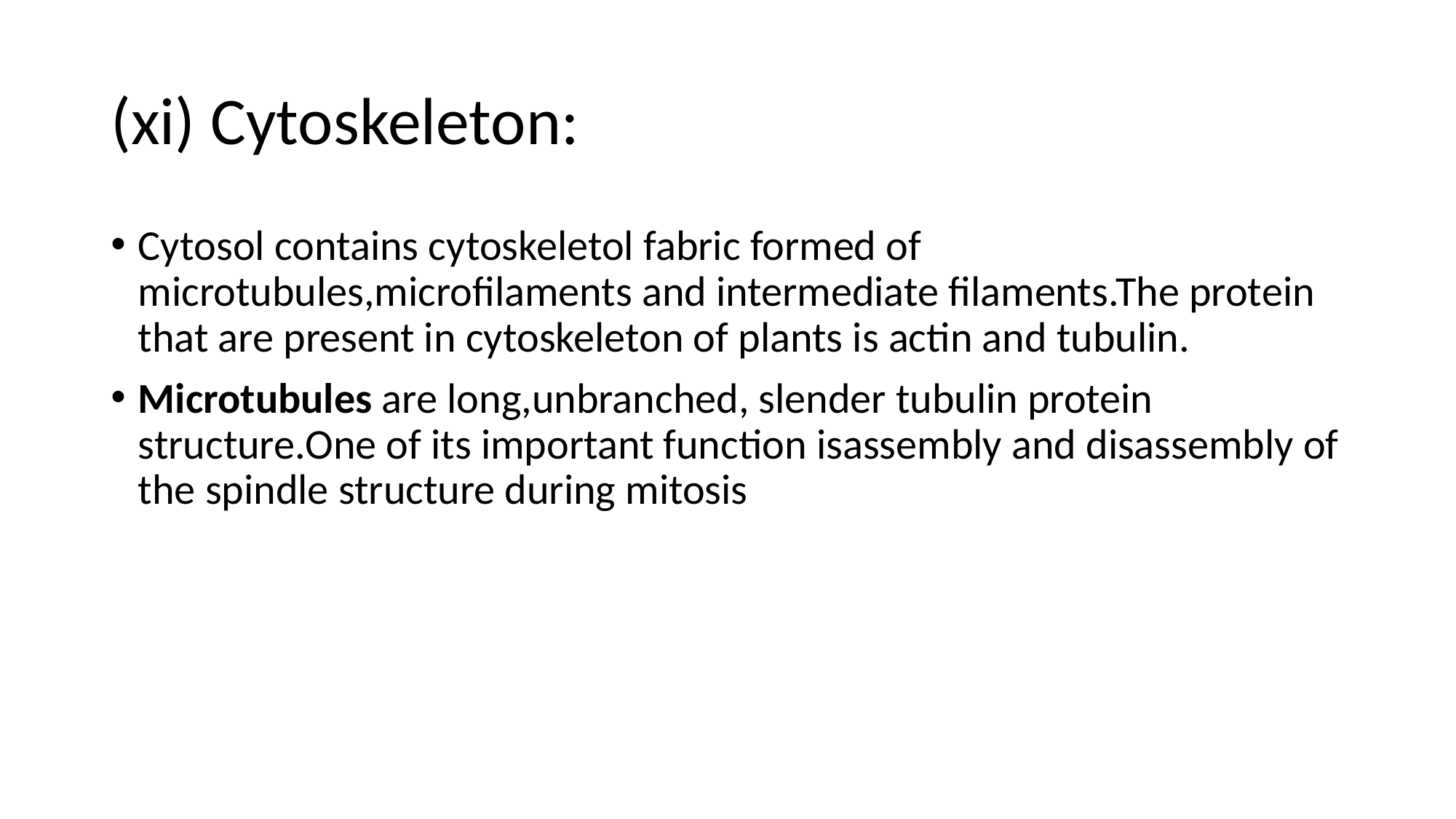

# (xi) Cytoskeleton:
Cytosol contains cytoskeletol fabric formed of microtubules,microfilaments and intermediate filaments.The protein that are present in cytoskeleton of plants is actin and tubulin.
Microtubules are long,unbranched, slender tubulin protein structure.One of its important function isassembly and disassembly of the spindle structure during mitosis